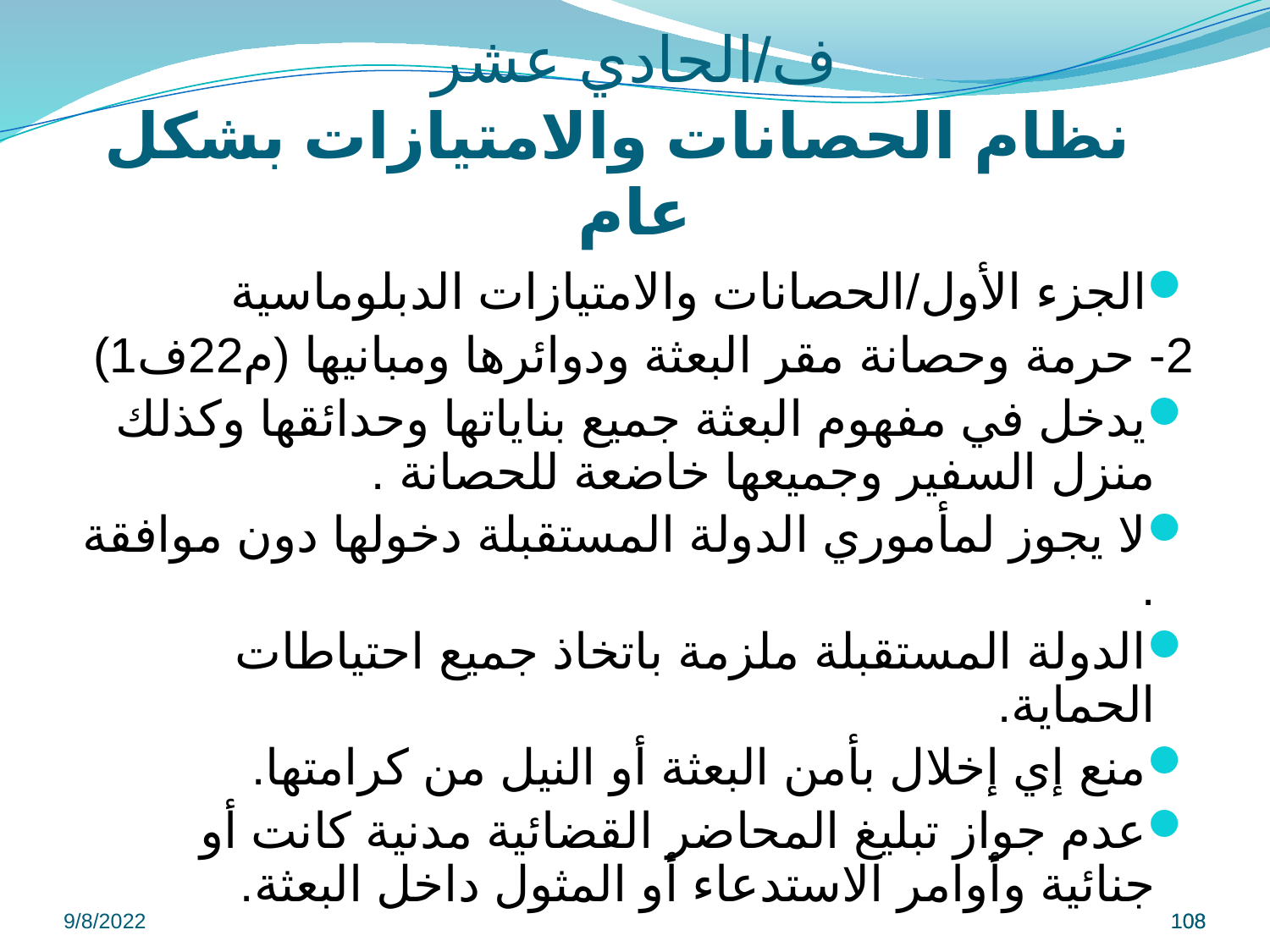

# ف/الحادي عشر نظام الحصانات والامتيازات بشكل عام
الجزء الأول/الحصانات والامتيازات الدبلوماسية
2- حرمة وحصانة مقر البعثة ودوائرها ومبانيها (م22ف1)
يدخل في مفهوم البعثة جميع بناياتها وحدائقها وكذلك منزل السفير وجميعها خاضعة للحصانة .
لا يجوز لمأموري الدولة المستقبلة دخولها دون موافقة .
الدولة المستقبلة ملزمة باتخاذ جميع احتياطات الحماية.
منع إي إخلال بأمن البعثة أو النيل من كرامتها.
عدم جواز تبليغ المحاضر القضائية مدنية كانت أو جنائية وأوامر الاستدعاء أو المثول داخل البعثة.

9/8/2022
108
108